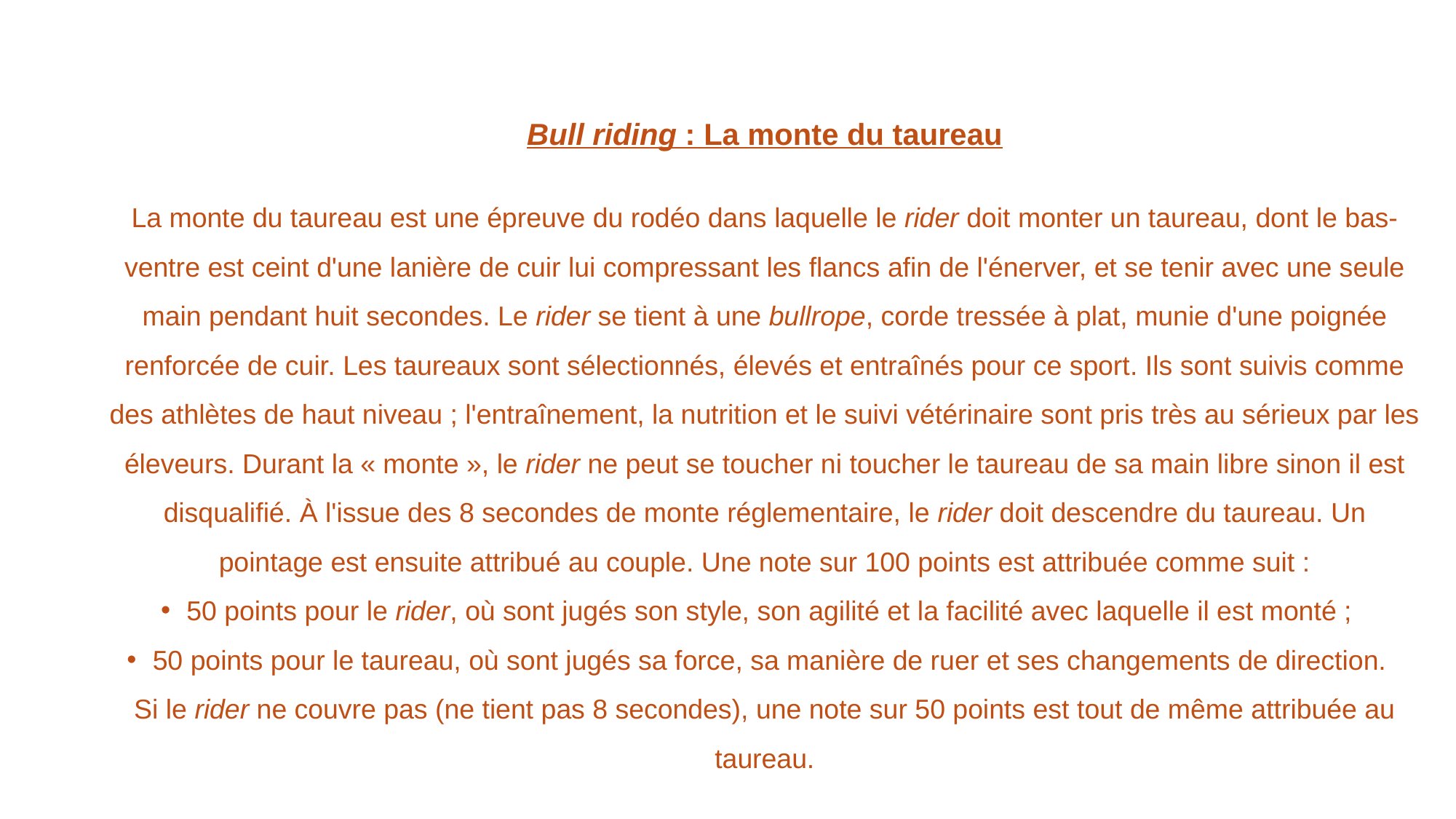

Bull riding : La monte du taureau

La monte du taureau est une épreuve du rodéo dans laquelle le rider doit monter un taureau, dont le bas-ventre est ceint d'une lanière de cuir lui compressant les flancs afin de l'énerver, et se tenir avec une seule main pendant huit secondes. Le rider se tient à une bullrope, corde tressée à plat, munie d'une poignée renforcée de cuir. Les taureaux sont sélectionnés, élevés et entraînés pour ce sport. Ils sont suivis comme des athlètes de haut niveau ; l'entraînement, la nutrition et le suivi vétérinaire sont pris très au sérieux par les éleveurs. Durant la « monte », le rider ne peut se toucher ni toucher le taureau de sa main libre sinon il est disqualifié. À l'issue des 8 secondes de monte réglementaire, le rider doit descendre du taureau. Un pointage est ensuite attribué au couple. Une note sur 100 points est attribuée comme suit :
50 points pour le rider, où sont jugés son style, son agilité et la facilité avec laquelle il est monté ;
50 points pour le taureau, où sont jugés sa force, sa manière de ruer et ses changements de direction.
Si le rider ne couvre pas (ne tient pas 8 secondes), une note sur 50 points est tout de même attribuée au taureau.